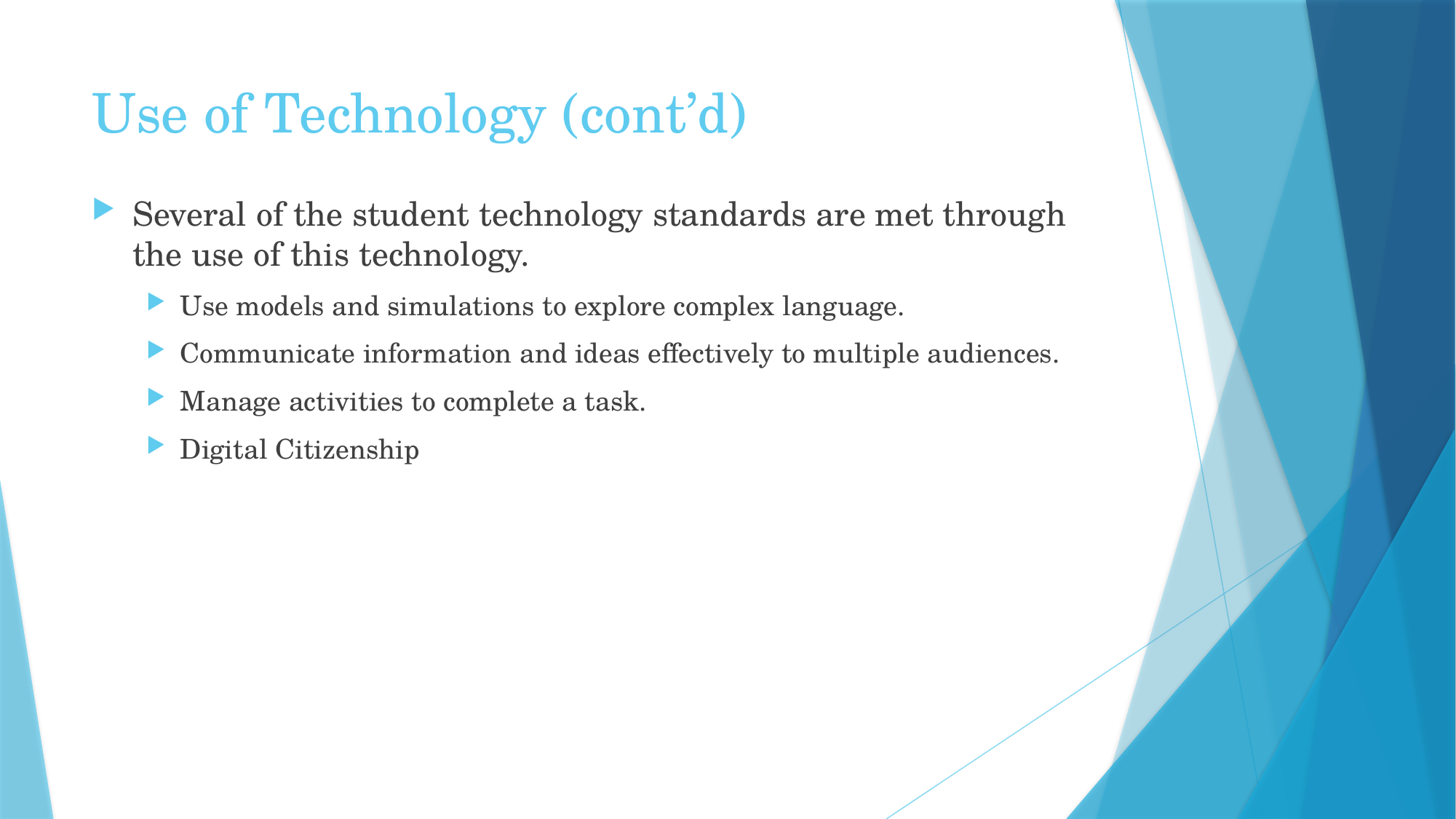

# Use of Technology (cont’d)
Several of the student technology standards are met through the use of this technology.
Use models and simulations to explore complex language.
Communicate information and ideas effectively to multiple audiences.
Manage activities to complete a task.
Digital Citizenship